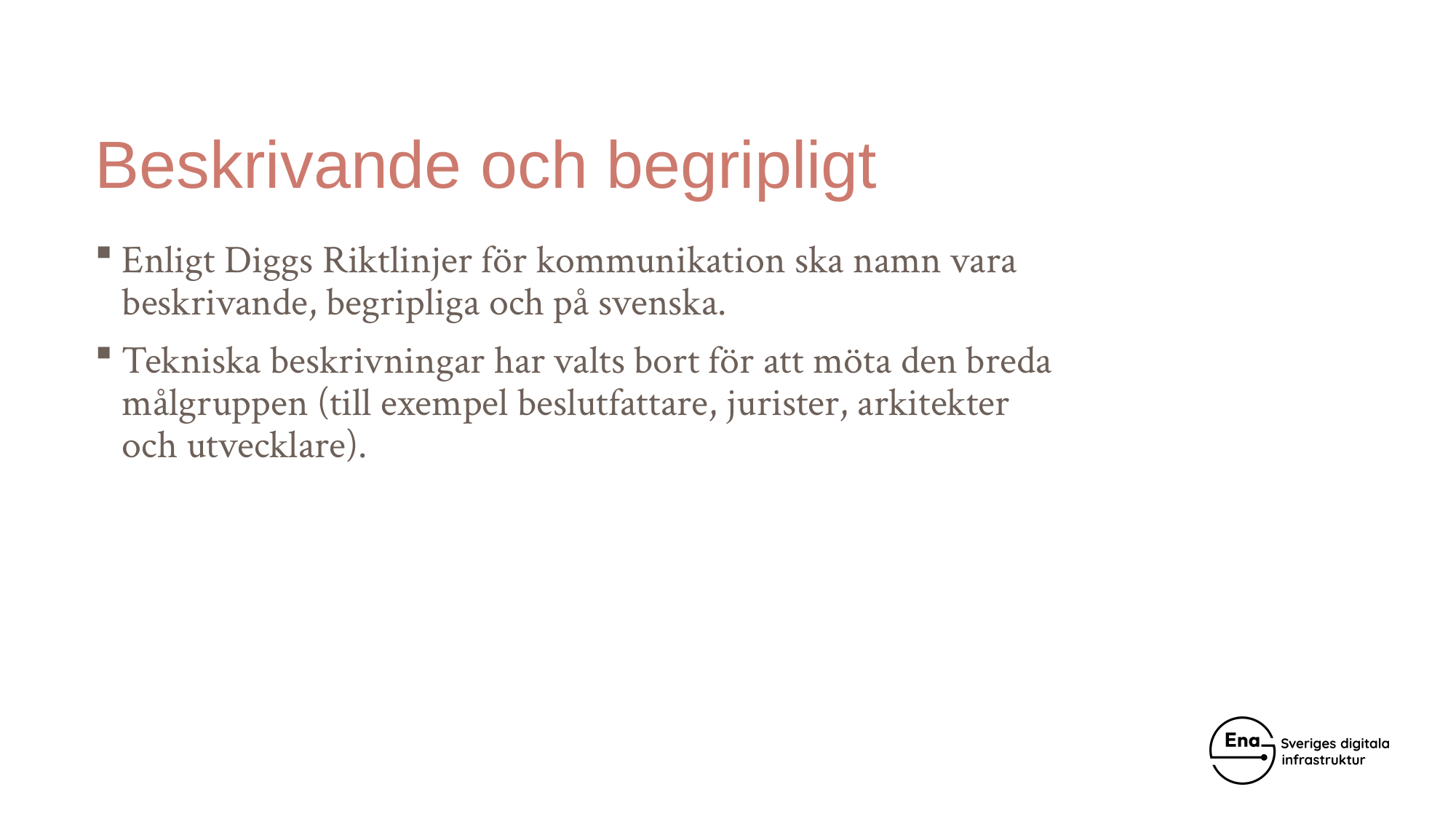

# Beskrivande och begripligt
Enligt Diggs Riktlinjer för kommunikation ska namn vara beskrivande, begripliga och på svenska.
Tekniska beskrivningar har valts bort för att möta den breda målgruppen (till exempel beslutfattare, jurister, arkitekter och utvecklare).